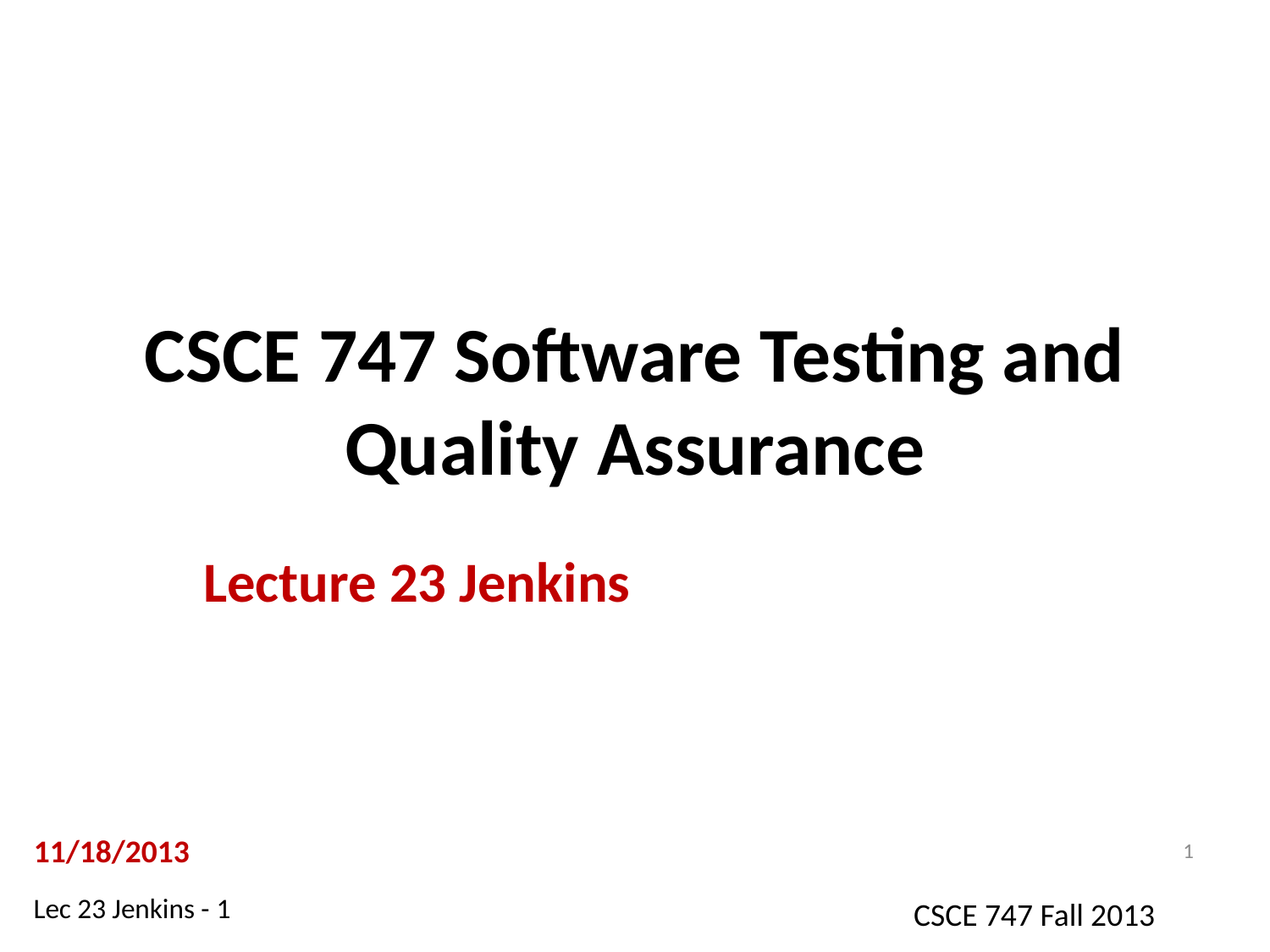

# CSCE 747 Software Testing and Quality Assurance
Lecture 23 Jenkins
11/18/2013
1